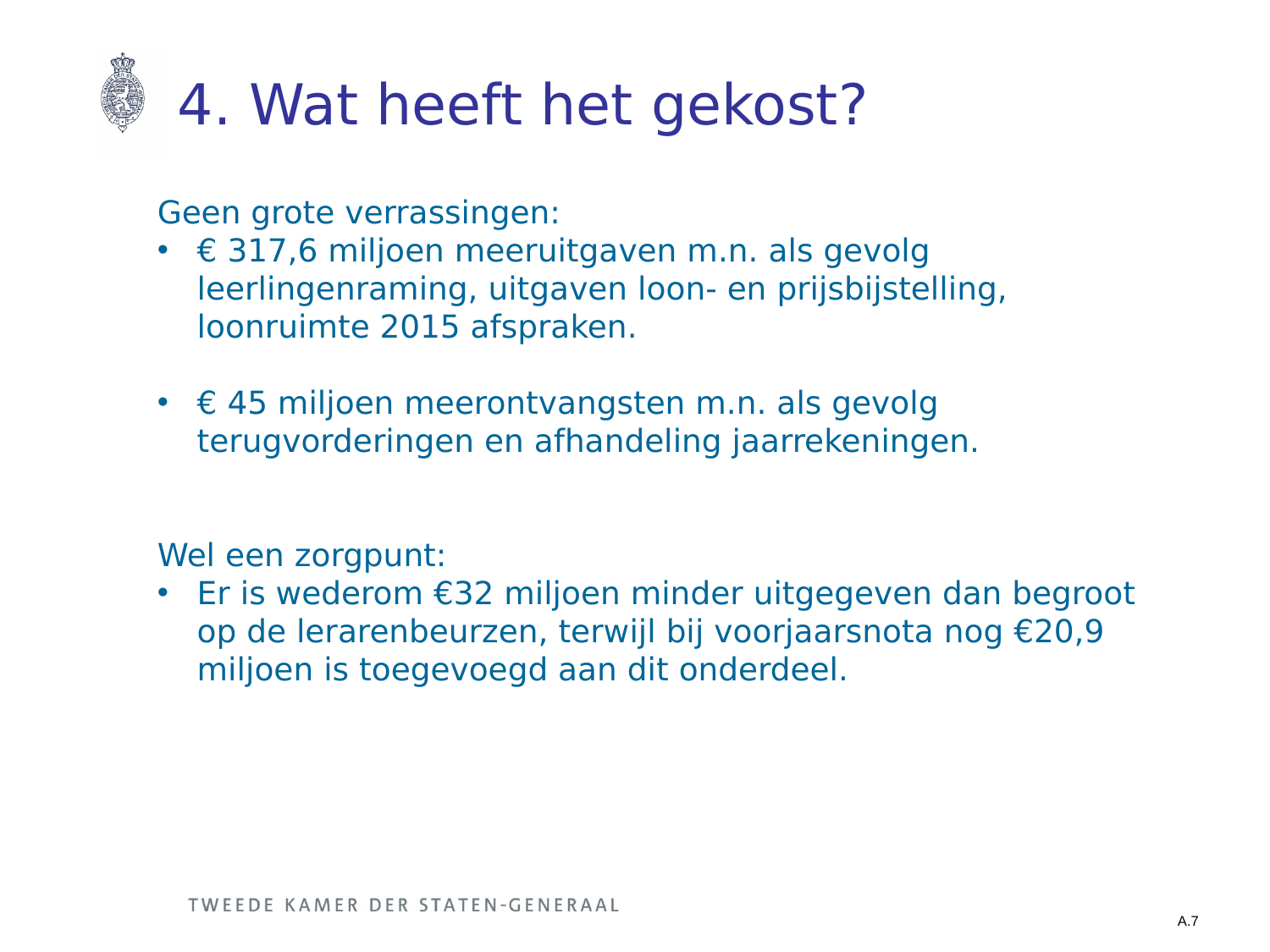

# 4. Wat heeft het gekost?
Geen grote verrassingen:
€ 317,6 miljoen meeruitgaven m.n. als gevolg leerlingenraming, uitgaven loon- en prijsbijstelling, loonruimte 2015 afspraken.

€ 45 miljoen meerontvangsten m.n. als gevolg terugvorderingen en afhandeling jaarrekeningen.

Wel een zorgpunt:
Er is wederom €32 miljoen minder uitgegeven dan begroot op de lerarenbeurzen, terwijl bij voorjaarsnota nog €20,9 miljoen is toegevoegd aan dit onderdeel.

A.7